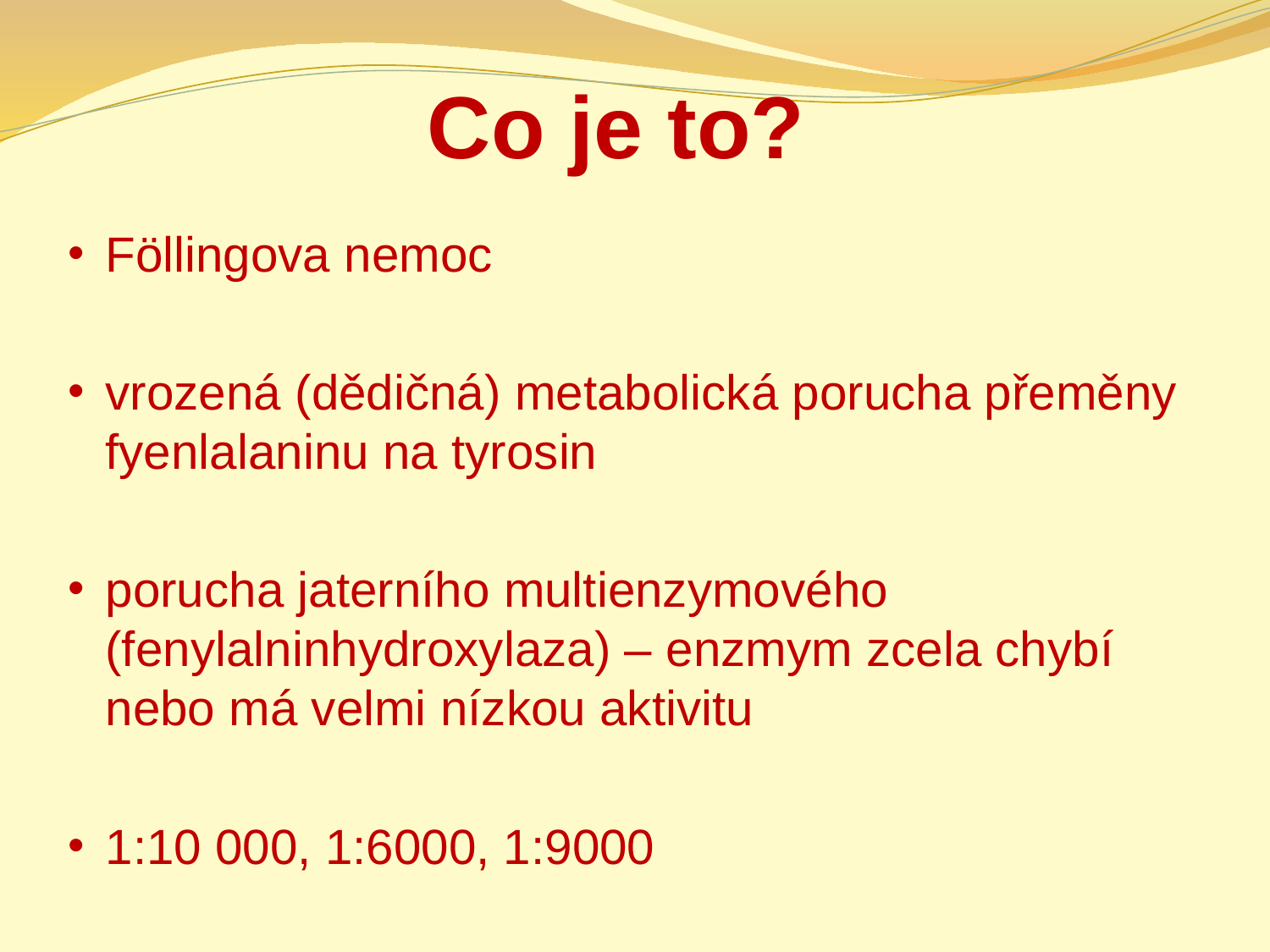

# Co je to?
Föllingova nemoc

vrozená (dědičná) metabolická porucha přeměny fyenlalaninu na tyrosin

porucha jaterního multienzymového (fenylalninhydroxylaza) – enzmym zcela chybí nebo má velmi nízkou aktivitu

1:10 000, 1:6000, 1:9000